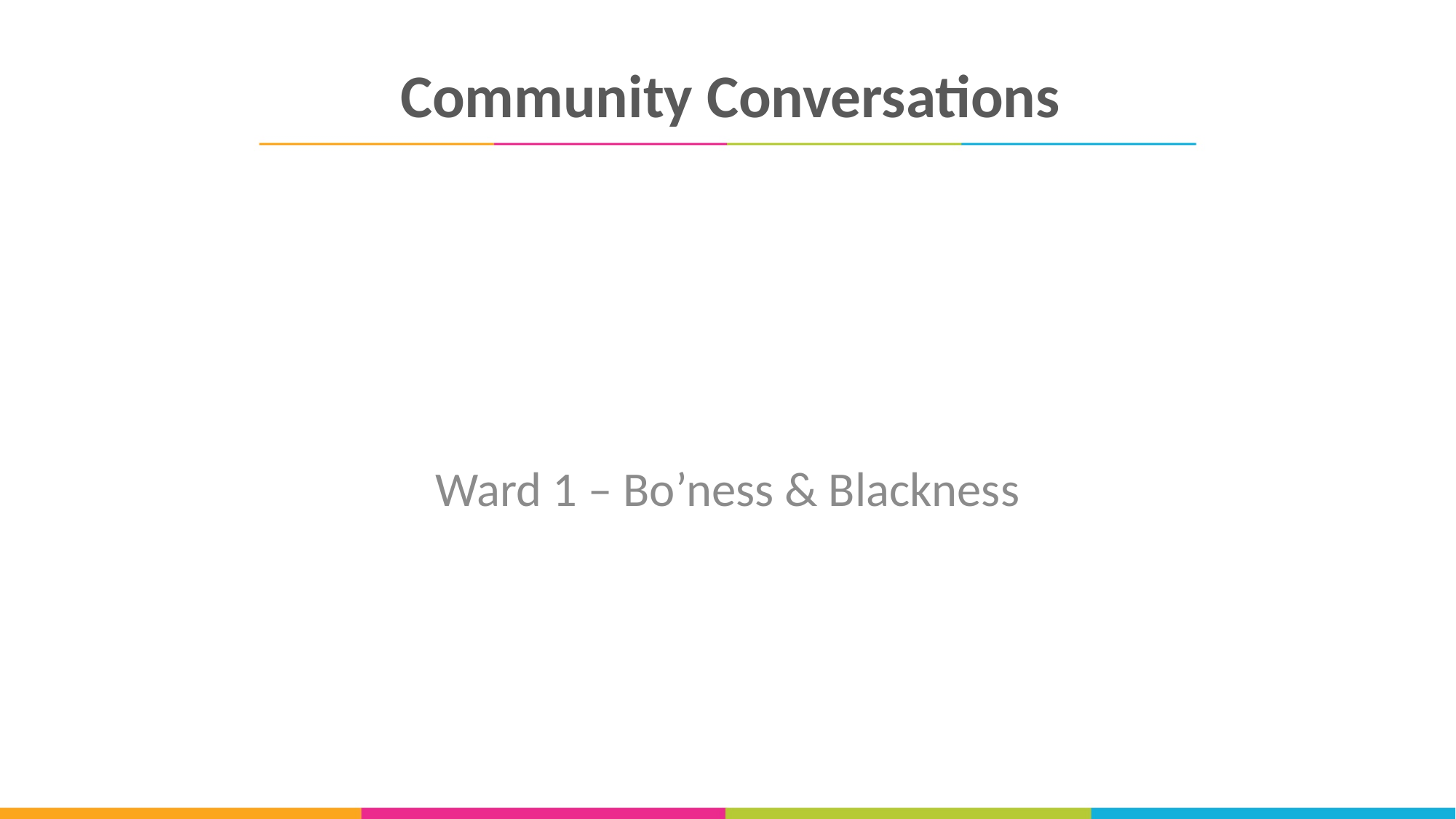

# Community Conversations
Ward 1 – Bo’ness & Blackness